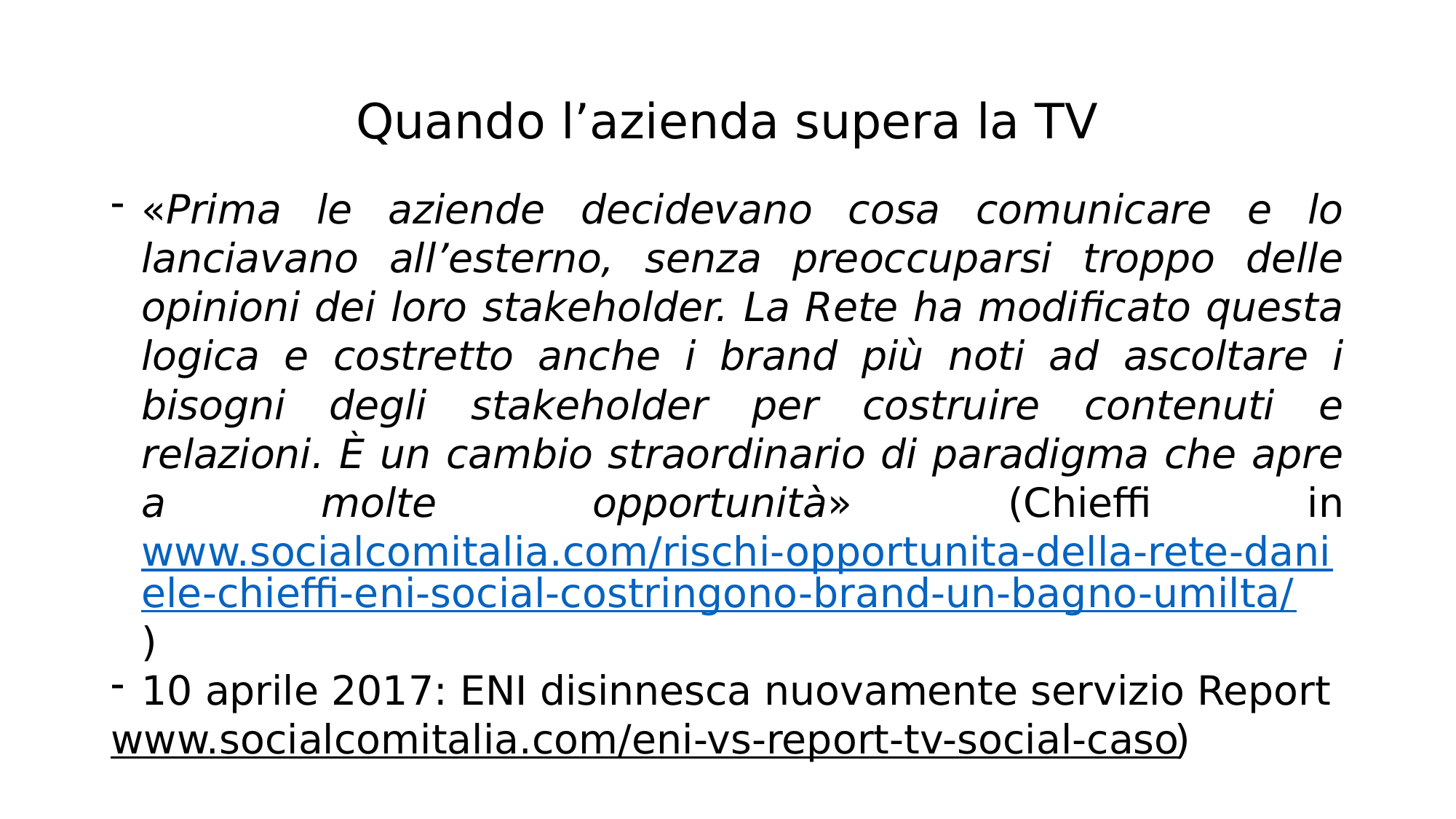

# Quando l’azienda supera la TV
«Prima le aziende decidevano cosa comunicare e lo lanciavano all’esterno, senza preoccuparsi troppo delle opinioni dei loro stakeholder. La Rete ha modificato questa logica e costretto anche i brand più noti ad ascoltare i bisogni degli stakeholder per costruire contenuti e relazioni. È un cambio straordinario di paradigma che apre a molte opportunità» (Chieffi in www.socialcomitalia.com/rischi-opportunita-della-rete-daniele-chieffi-eni-social-costringono-brand-un-bagno-umilta/)
10 aprile 2017: ENI disinnesca nuovamente servizio Report
www.socialcomitalia.com/eni-vs-report-tv-social-caso)